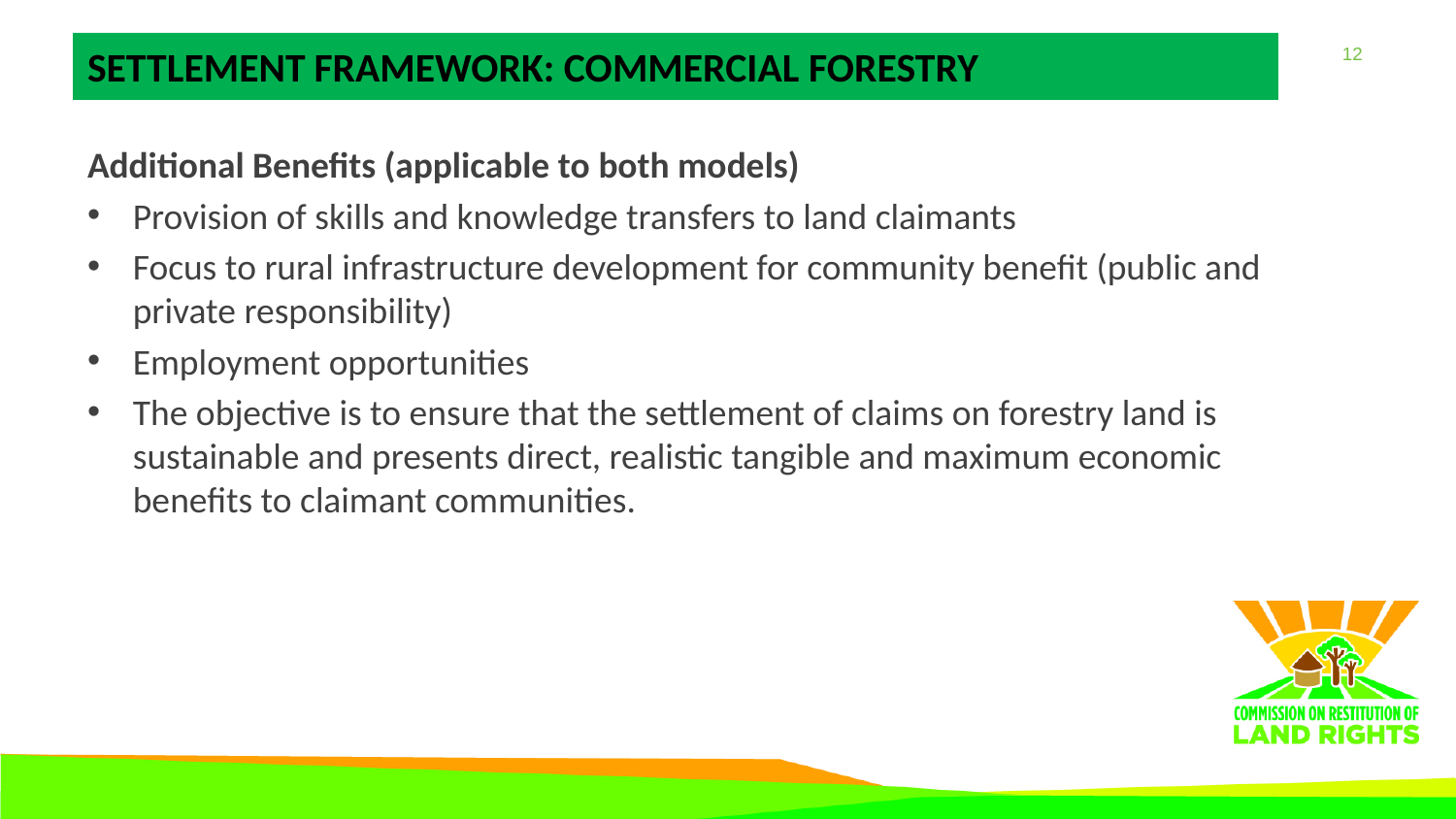

# SETTLEMENT FRAMEWORK: COMMERCIAL FORESTRY

Additional Benefits (applicable to both models)
Provision of skills and knowledge transfers to land claimants
Focus to rural infrastructure development for community benefit (public and private responsibility)
Employment opportunities
The objective is to ensure that the settlement of claims on forestry land is sustainable and presents direct, realistic tangible and maximum economic benefits to claimant communities.